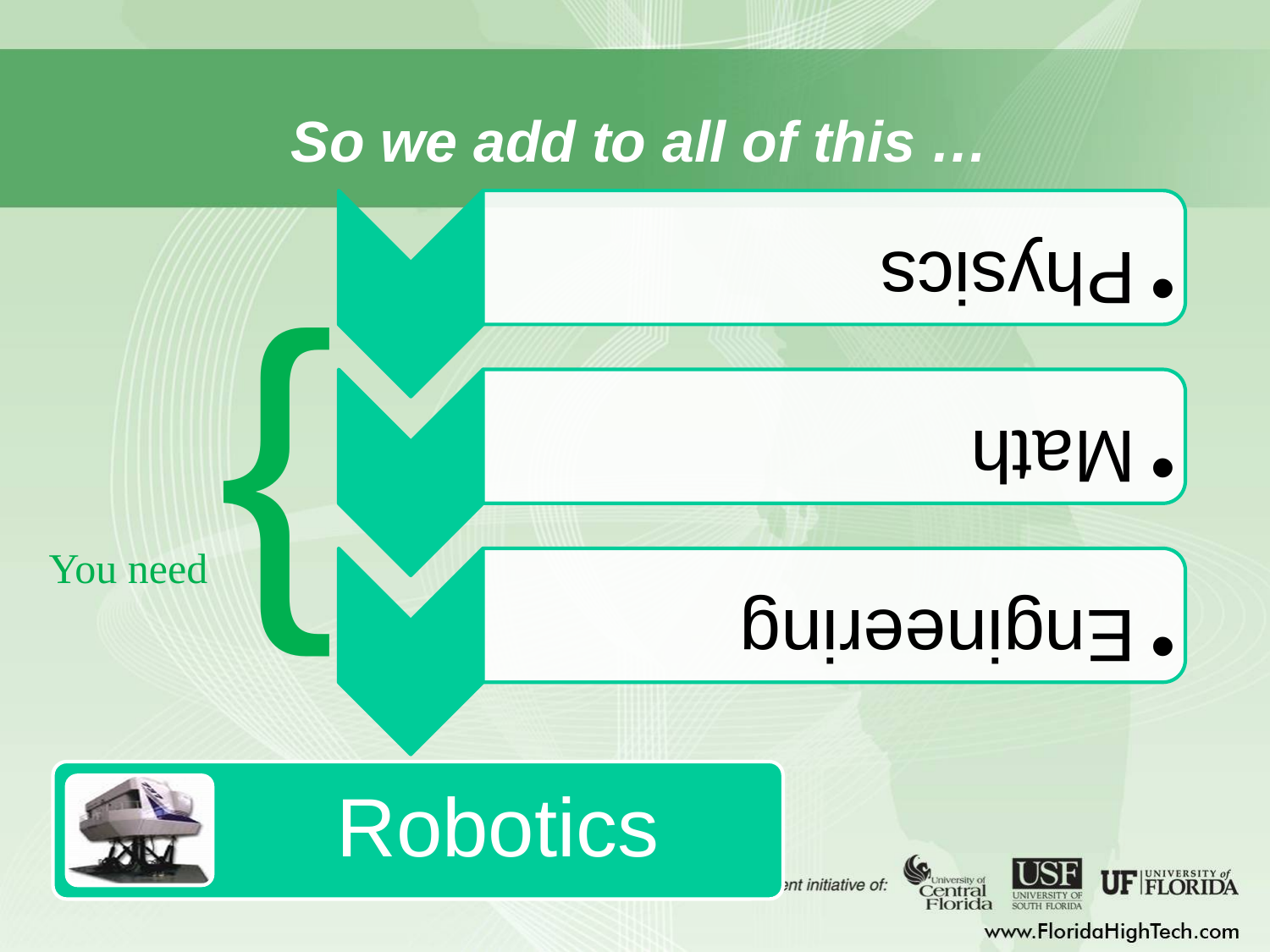

# So we add to all of this …

Physics

Math

Engineering
You need {
Robotics